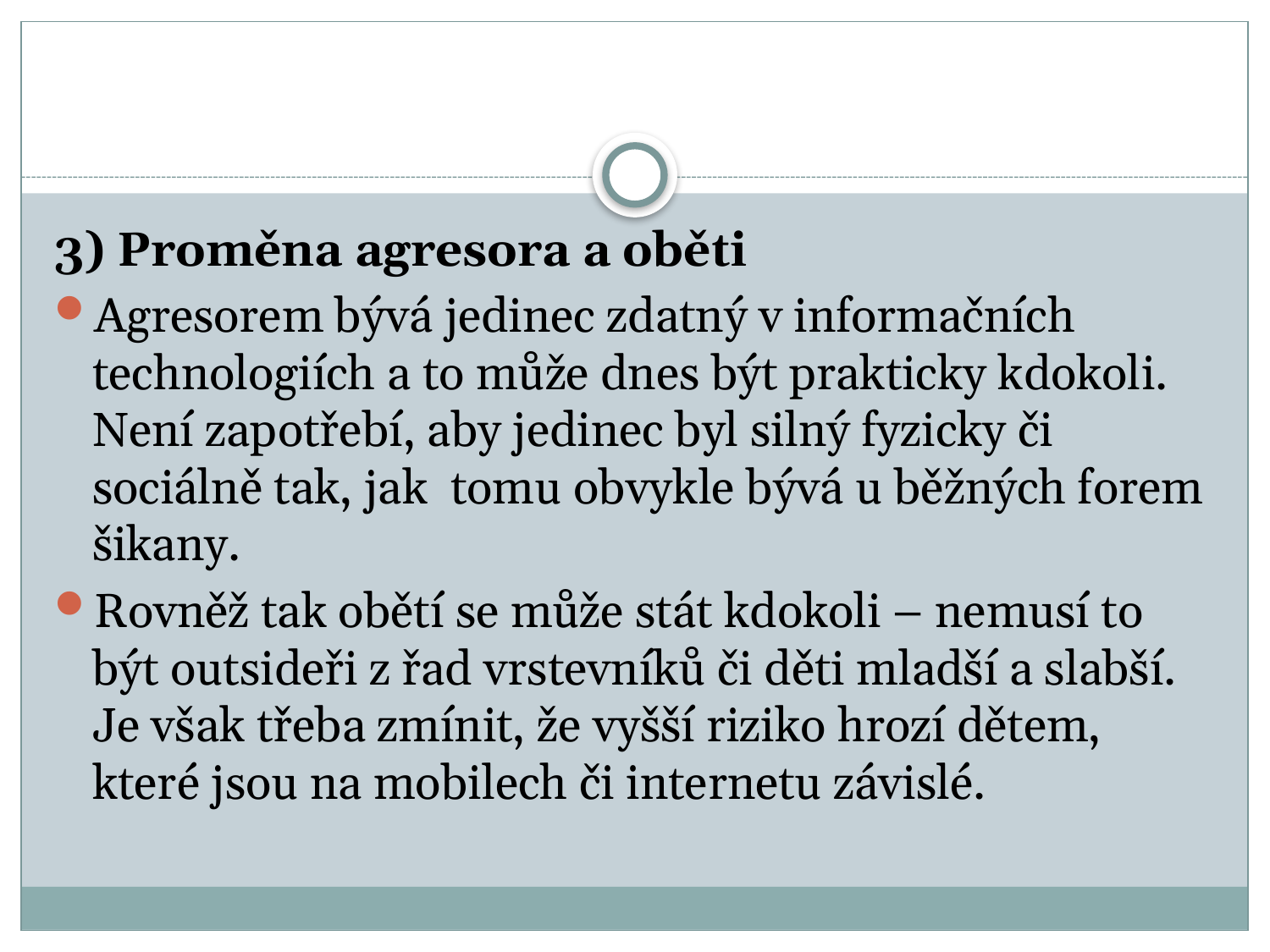

#
3) Proměna agresora a oběti
Agresorem bývá jedinec zdatný v informačních technologiích a to může dnes být prakticky kdokoli. Není zapotřebí, aby jedinec byl silný fyzicky či sociálně tak, jak  tomu obvykle bývá u běžných forem šikany.
Rovněž tak obětí se může stát kdokoli – nemusí to být outsideři z řad vrstevníků či děti mladší a slabší. Je však třeba zmínit, že vyšší riziko hrozí dětem, které jsou na mobilech či internetu závislé.